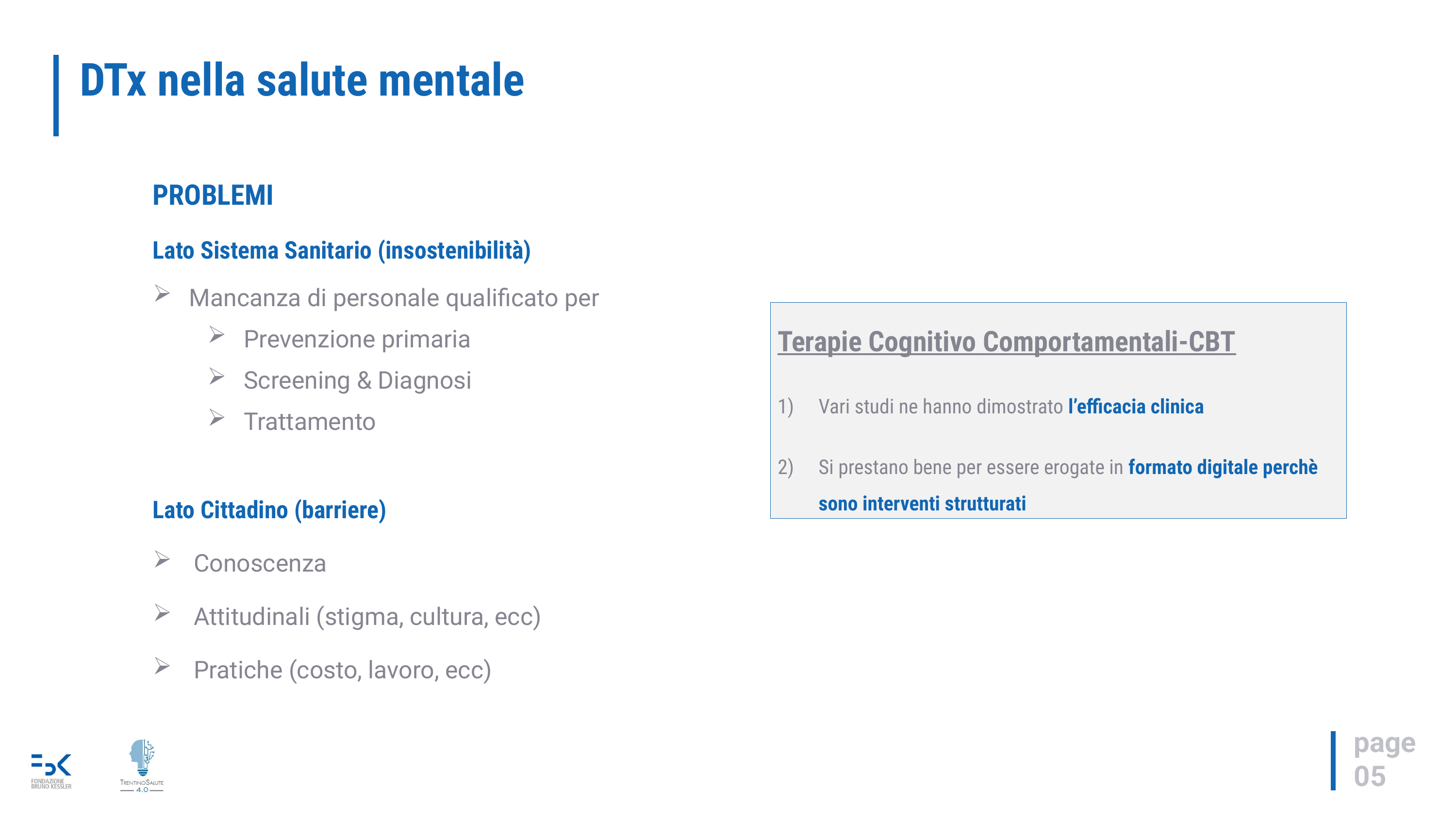

# DTx nella salute mentale
PROBLEMI
Lato Sistema Sanitario (insostenibilità)
Mancanza di personale qualificato per
Prevenzione primaria
Screening & Diagnosi
Trattamento

Lato Cittadino (barriere)
Conoscenza
Attitudinali (stigma, cultura, ecc)
Pratiche (costo, lavoro, ecc)
Terapie Cognitivo Comportamentali-CBT
Vari studi ne hanno dimostrato l’efficacia clinica
Si prestano bene per essere erogate in formato digitale perchè sono interventi strutturati
page
05